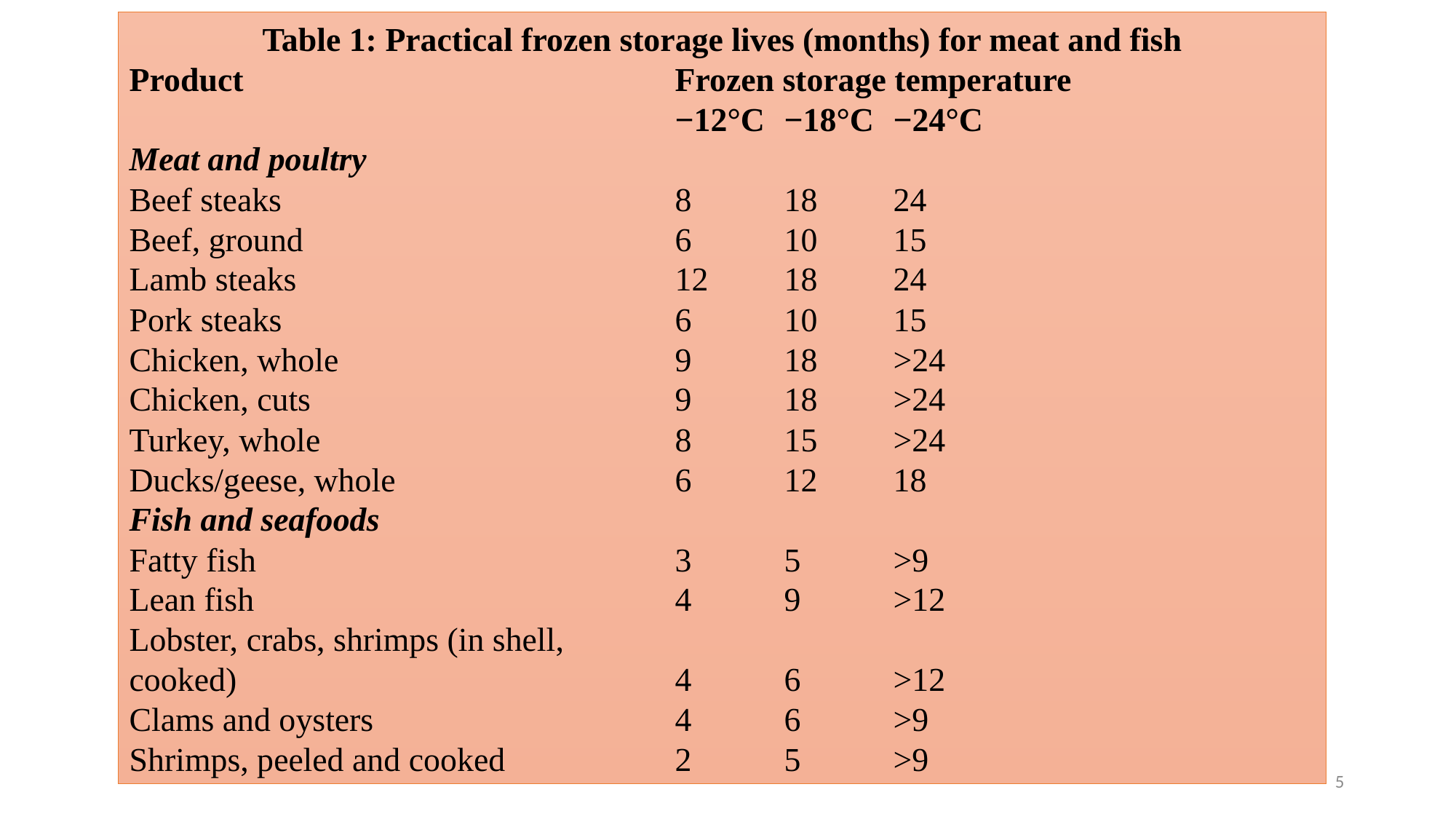

Table 1: Practical frozen storage lives (months) for meat and fish
Product				Frozen storage temperature
					−12°C 	−18°C 	−24°C
Meat and poultry
Beef steaks 				8 	18 	24
Beef, ground 				6 	10 	15
Lamb steaks 				12 	18 	24
Pork steaks 				6 	10 	15
Chicken, whole 				9 	18 	>24
Chicken, cuts 				9 	18 	>24
Turkey, whole 				8 	15 	>24
Ducks/geese, whole 			6 	12 	18
Fish and seafoods
Fatty fish 				3 	5 	>9
Lean fish 				4 	9 	>12
Lobster, crabs, shrimps (in shell,
cooked) 				4 	6 	>12
Clams and oysters 			4 	6 	>9
Shrimps, peeled and cooked 		2 	5 	>9
5